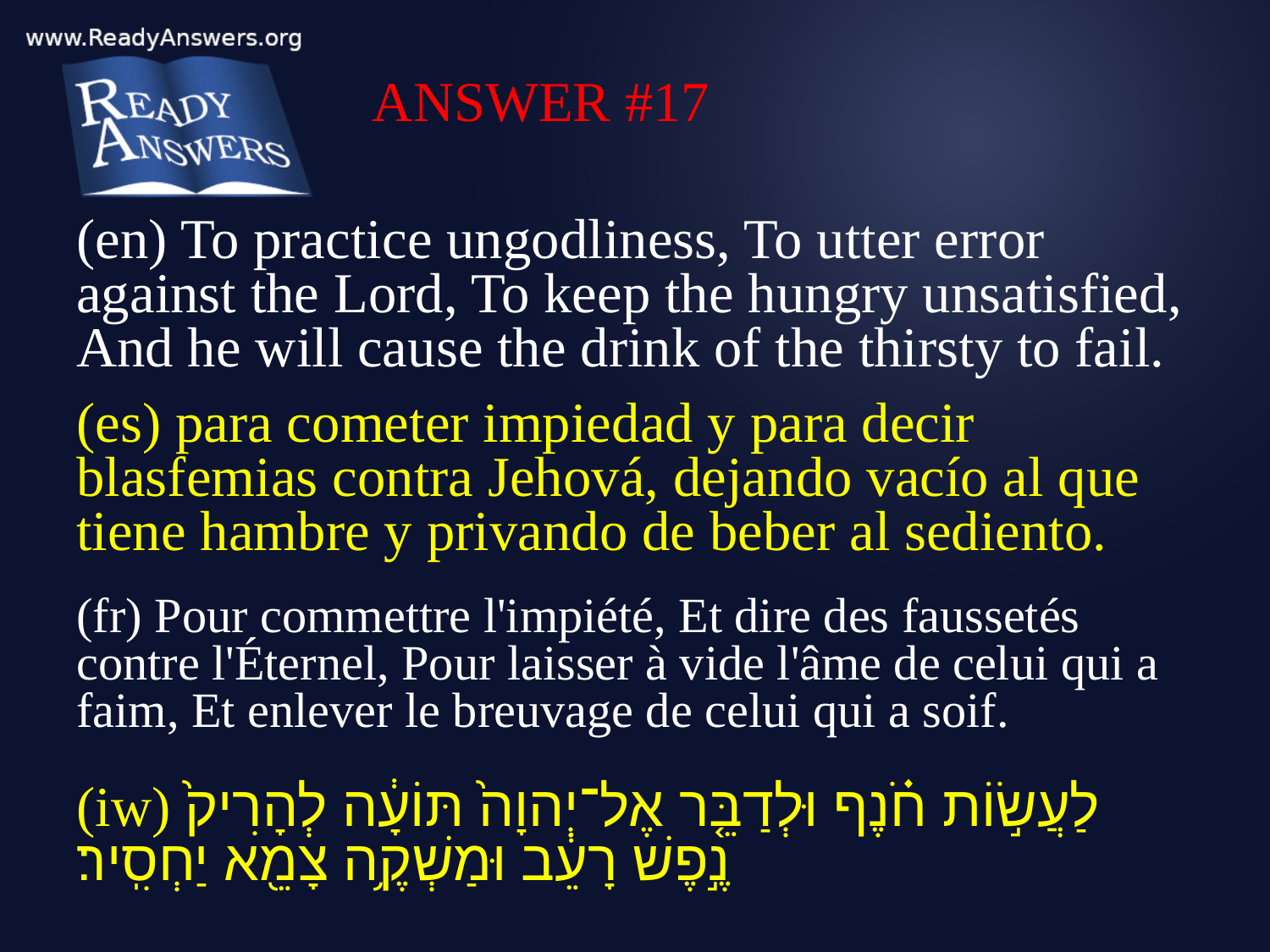

ANSWER #17
(en) To practice ungodliness, To utter error against the Lord, To keep the hungry unsatisfied, And he will cause the drink of the thirsty to fail.
(es) para cometer impiedad y para decir blasfemias contra Jehová, dejando vacío al que tiene hambre y privando de beber al sediento.
(fr) Pour commettre l'impiété, Et dire des faussetés contre l'Éternel, Pour laisser à vide l'âme de celui qui a faim, Et enlever le breuvage de celui qui a soif.
(iw) לַעֲשׂ֣וֹת חֹ֗נֶף וּלְדַבֵּ֤ר אֶל־יְהוָה֙ תּוֹעָ֔ה לְהָרִיק֙ נֶ֣פֶשׁ רָעֵ֔ב וּמַשְׁקֶ֥ה צָמֵ֖א יַחְסִֽיר׃